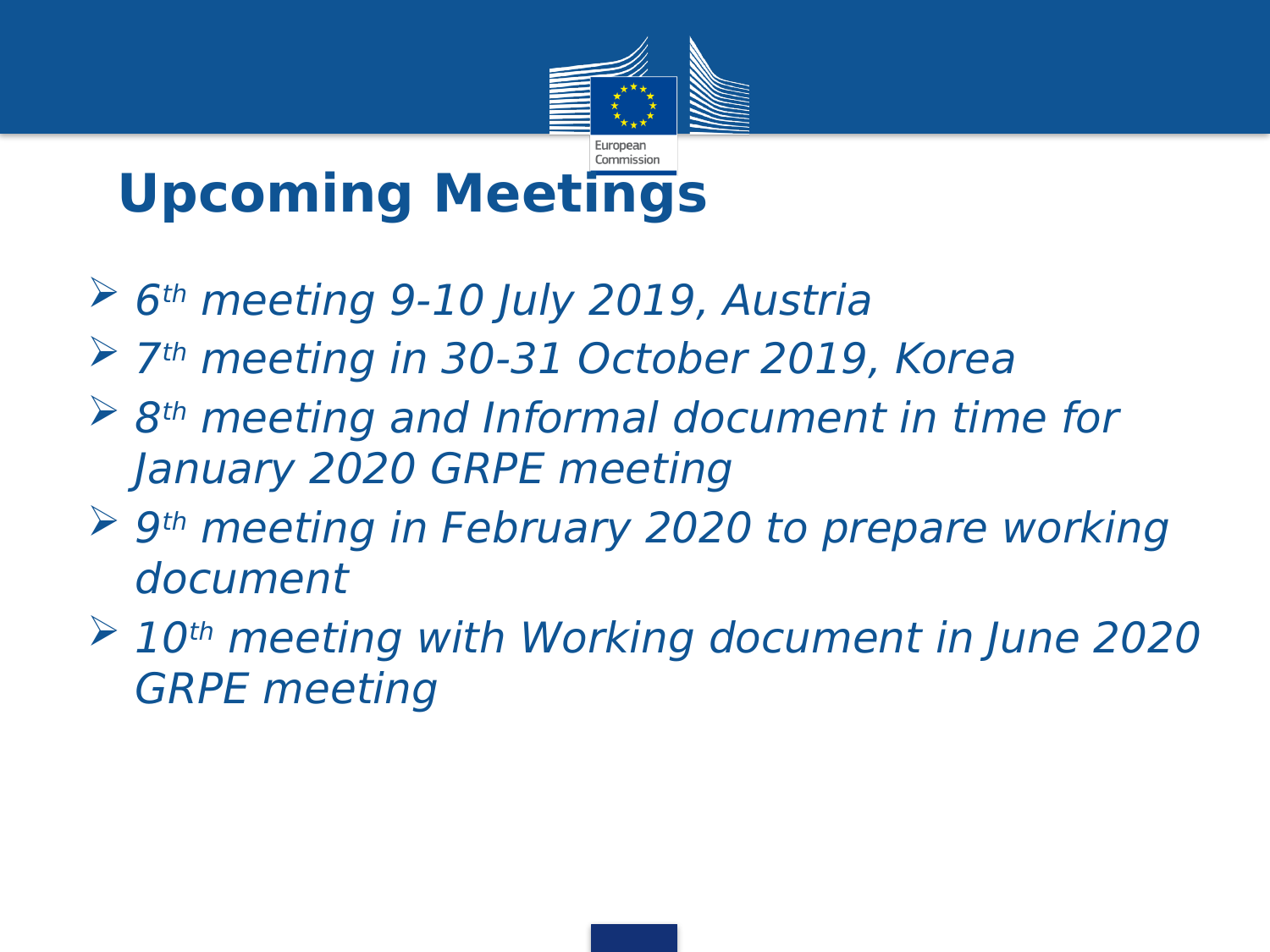

# Upcoming Meetings
6th meeting 9-10 July 2019, Austria
7th meeting in 30-31 October 2019, Korea
8th meeting and Informal document in time for January 2020 GRPE meeting
9th meeting in February 2020 to prepare working document
10th meeting with Working document in June 2020 GRPE meeting